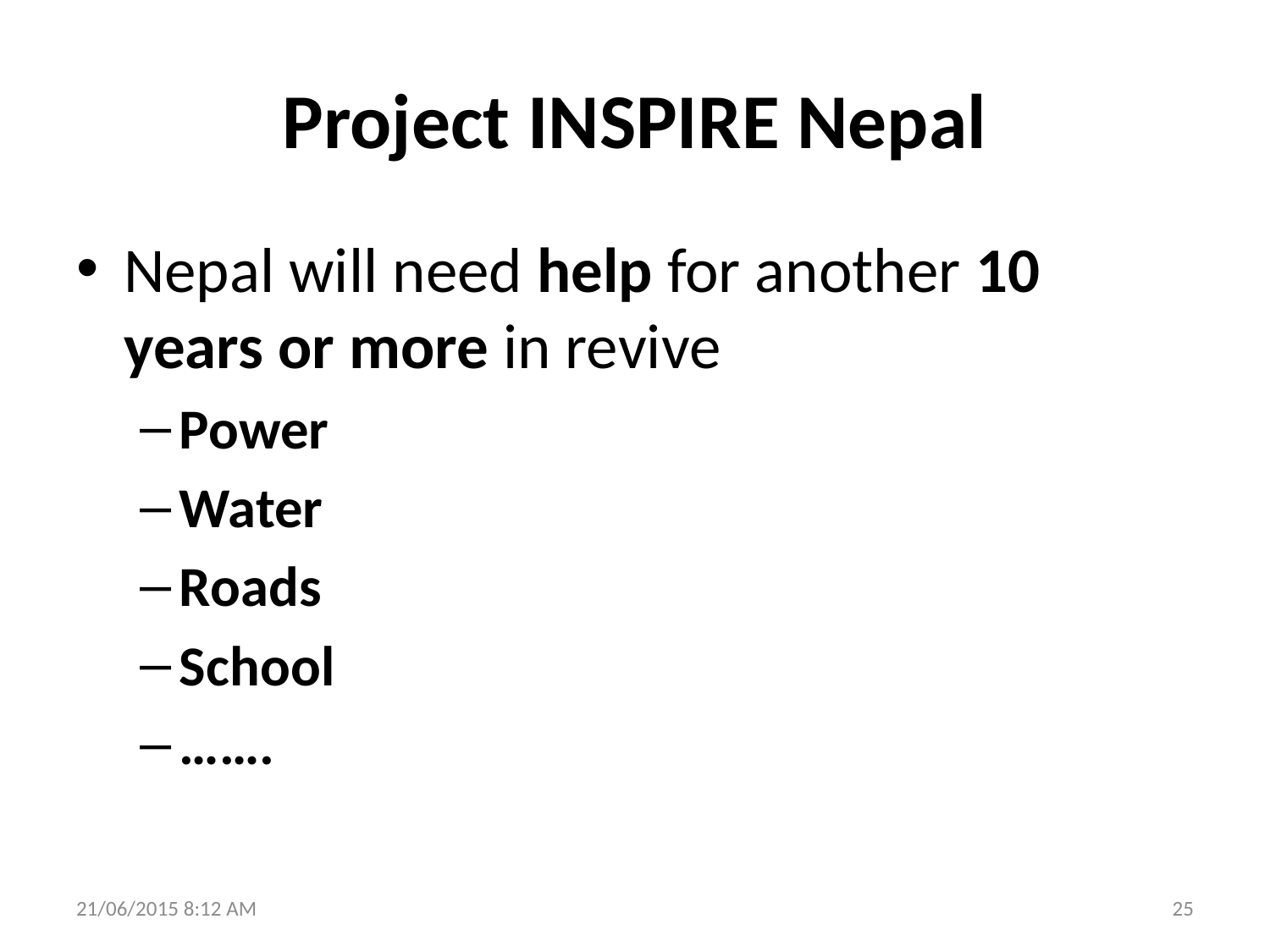

# Project INSPIRE Nepal
Nepal will need help for another 10 years or more in revive
Power
Water
Roads
School
…….

21/06/2015 8:12 AM
25